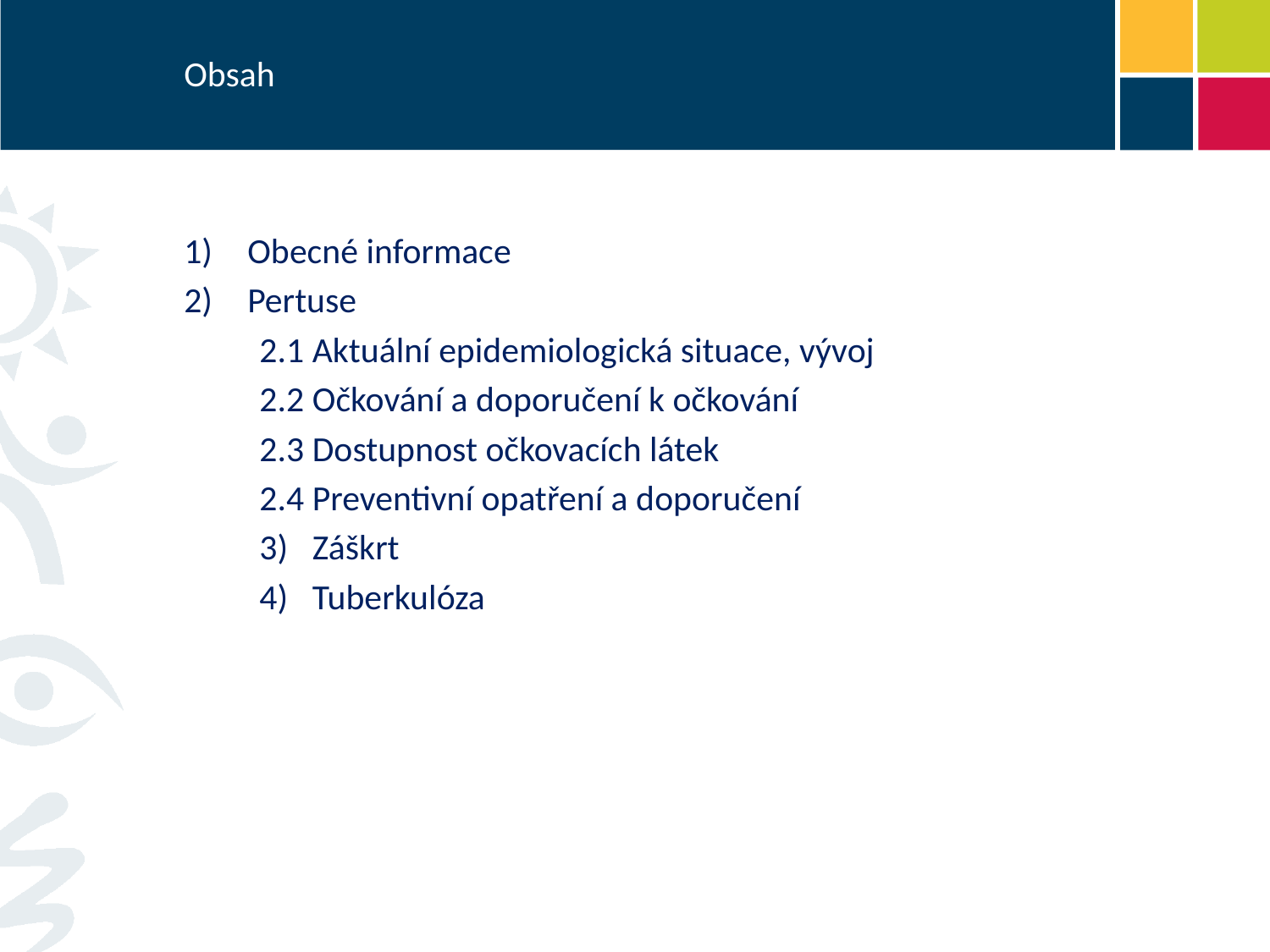

# Obsah
Obecné informace
Pertuse
2.1 Aktuální epidemiologická situace, vývoj
2.2 Očkování a doporučení k očkování
2.3 Dostupnost očkovacích látek
2.4 Preventivní opatření a doporučení
3)   Záškrt
4)   Tuberkulóza